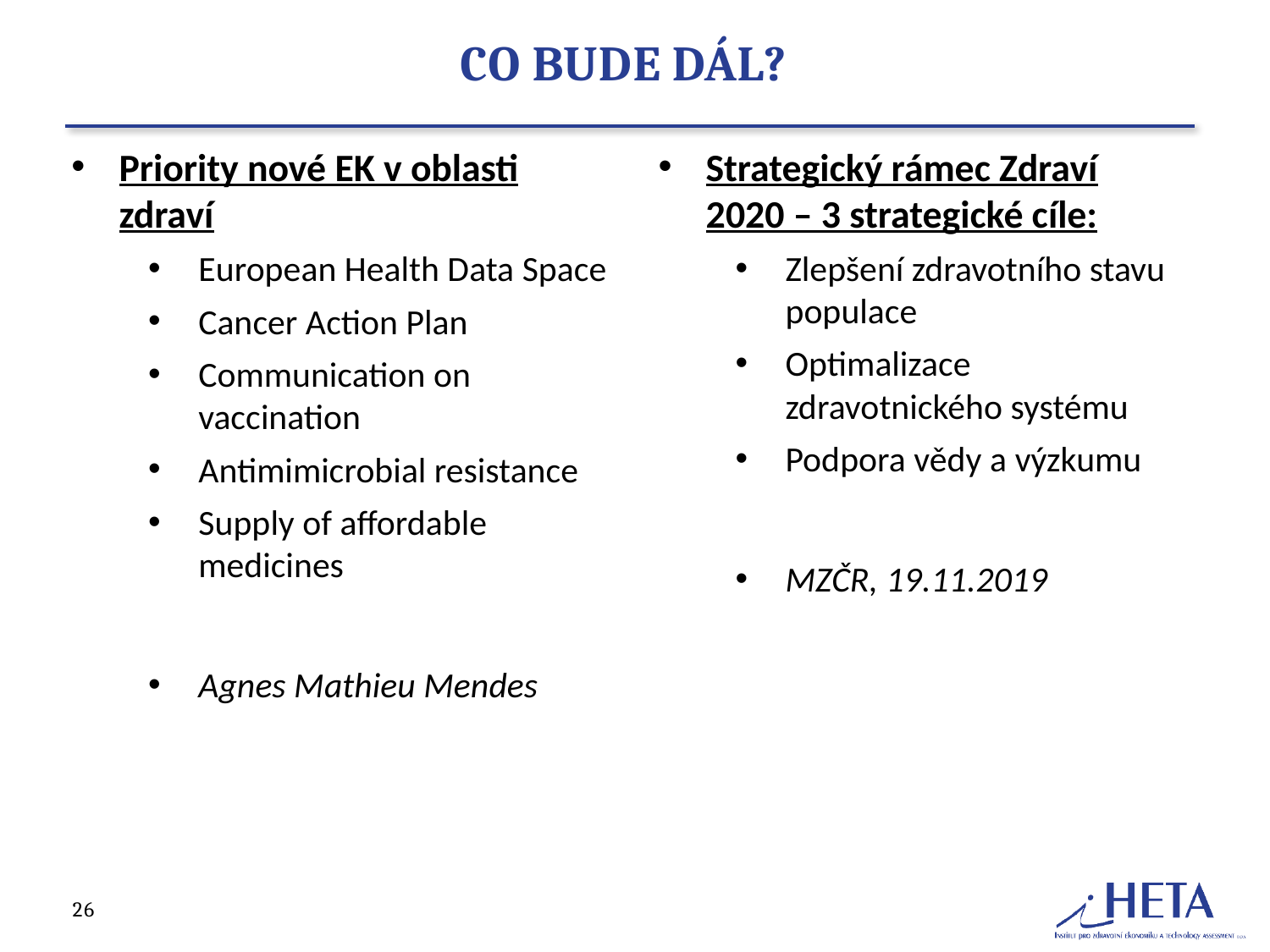

# Co bude dál?
Priority nové EK v oblasti zdraví
European Health Data Space
Cancer Action Plan
Communication on vaccination
Antimimicrobial resistance
Supply of affordable medicines

Agnes Mathieu Mendes
Strategický rámec Zdraví 2020 – 3 strategické cíle:
Zlepšení zdravotního stavu populace
Optimalizace zdravotnického systému
Podpora vědy a výzkumu

MZČR, 19.11.2019

26